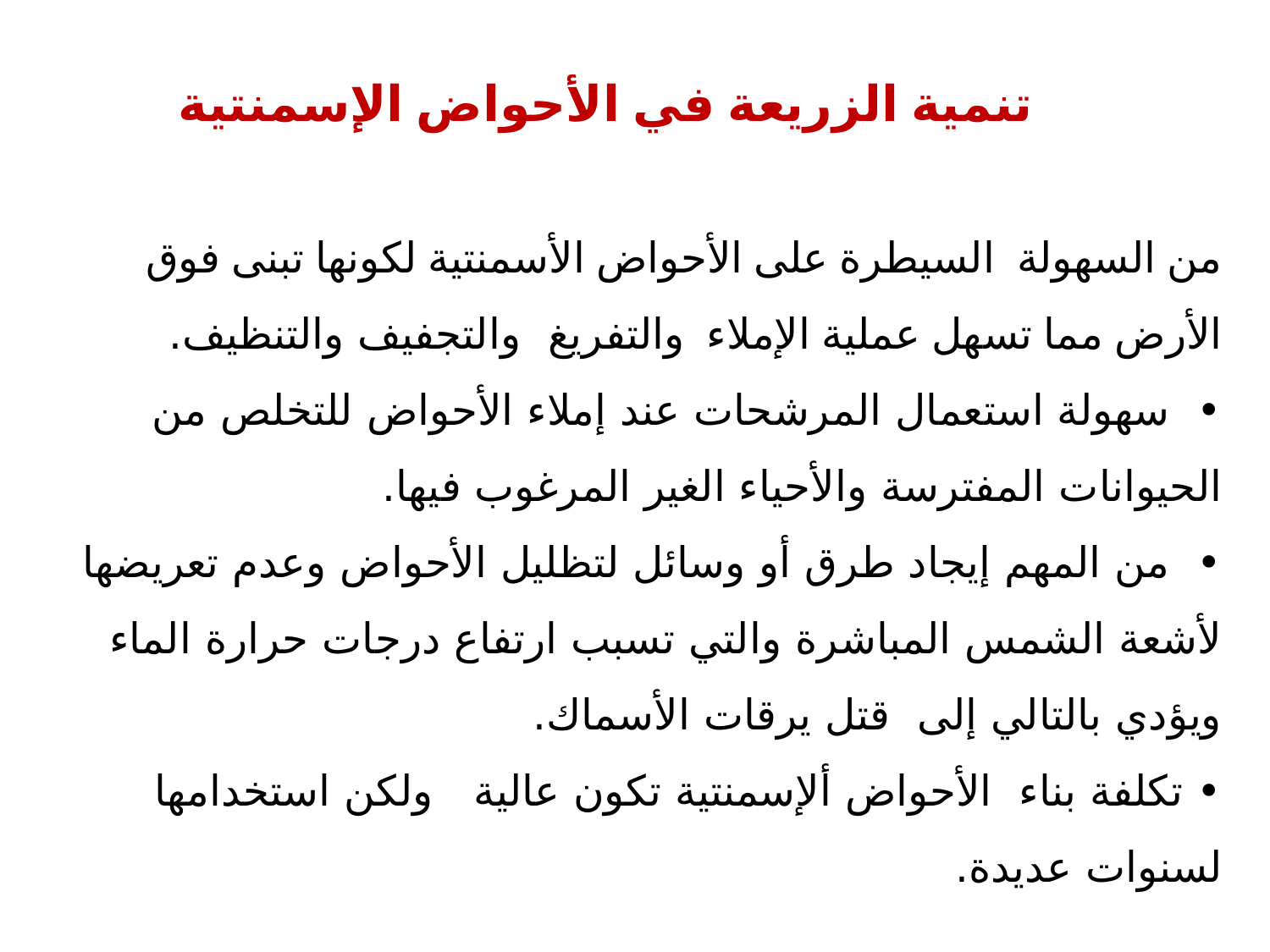

تنمية الزريعة في الأحواض الإسمنتية
من السهولة  السيطرة على الأحواض الأسمنتية لكونها تبنى فوق الأرض مما تسهل عملية الإملاء  والتفريغ  والتجفيف والتنظيف.
•  سهولة استعمال المرشحات عند إملاء الأحواض للتخلص من الحيوانات المفترسة والأحياء الغير المرغوب فيها.
•  من المهم إيجاد طرق أو وسائل لتظليل الأحواض وعدم تعريضها لأشعة الشمس المباشرة والتي تسبب ارتفاع درجات حرارة الماء ويؤدي بالتالي إلى  قتل يرقات الأسماك.
• تكلفة بناء  الأحواض ألإسمنتية تكون عالية   ولكن استخدامها لسنوات عديدة.